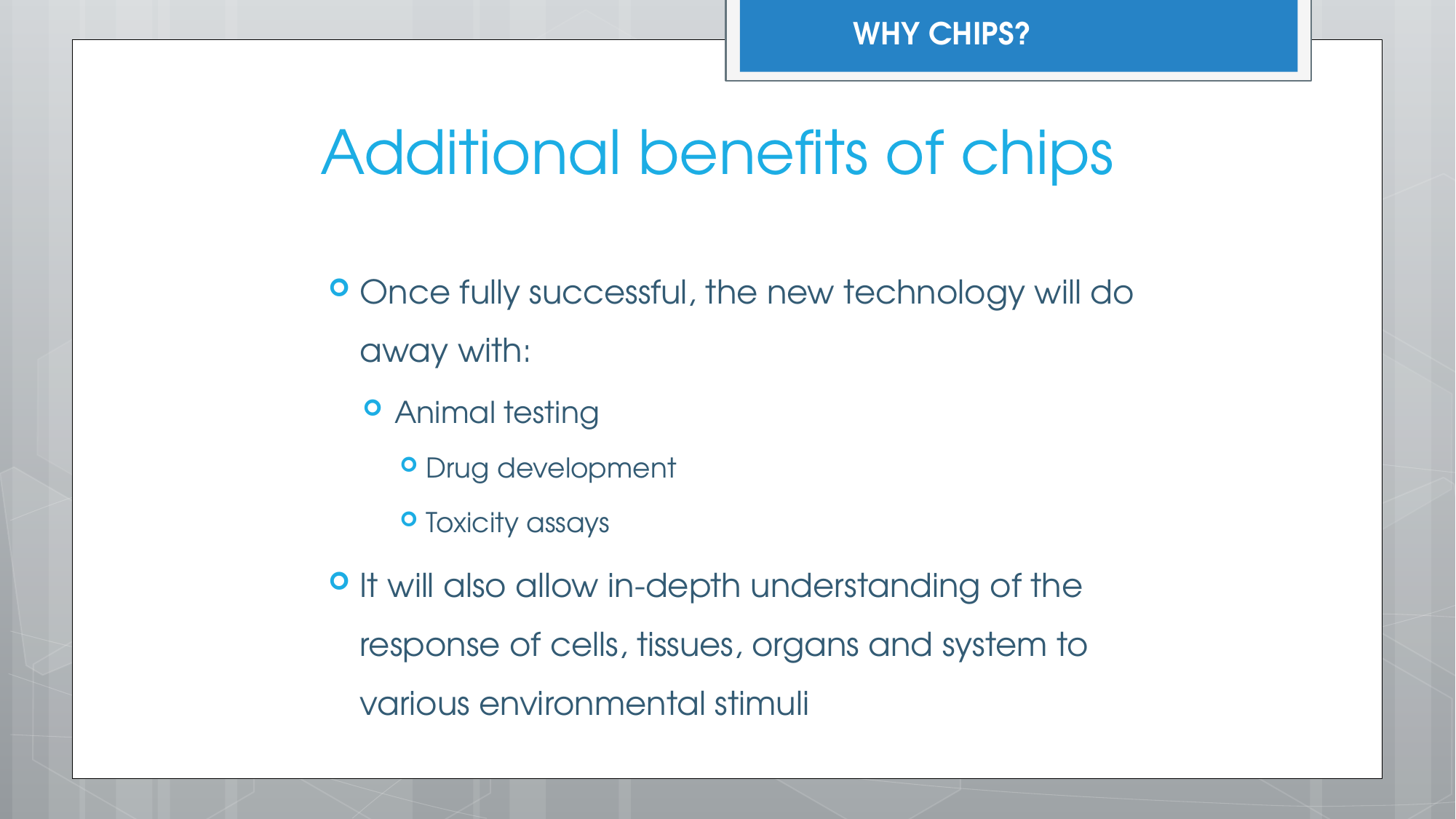

WHY CHIPS?
# Additional benefits of chips
Once fully successful, the new technology will do away with:
Animal testing
Drug development
Toxicity assays
It will also allow in-depth understanding of the response of cells, tissues, organs and system to various environmental stimuli